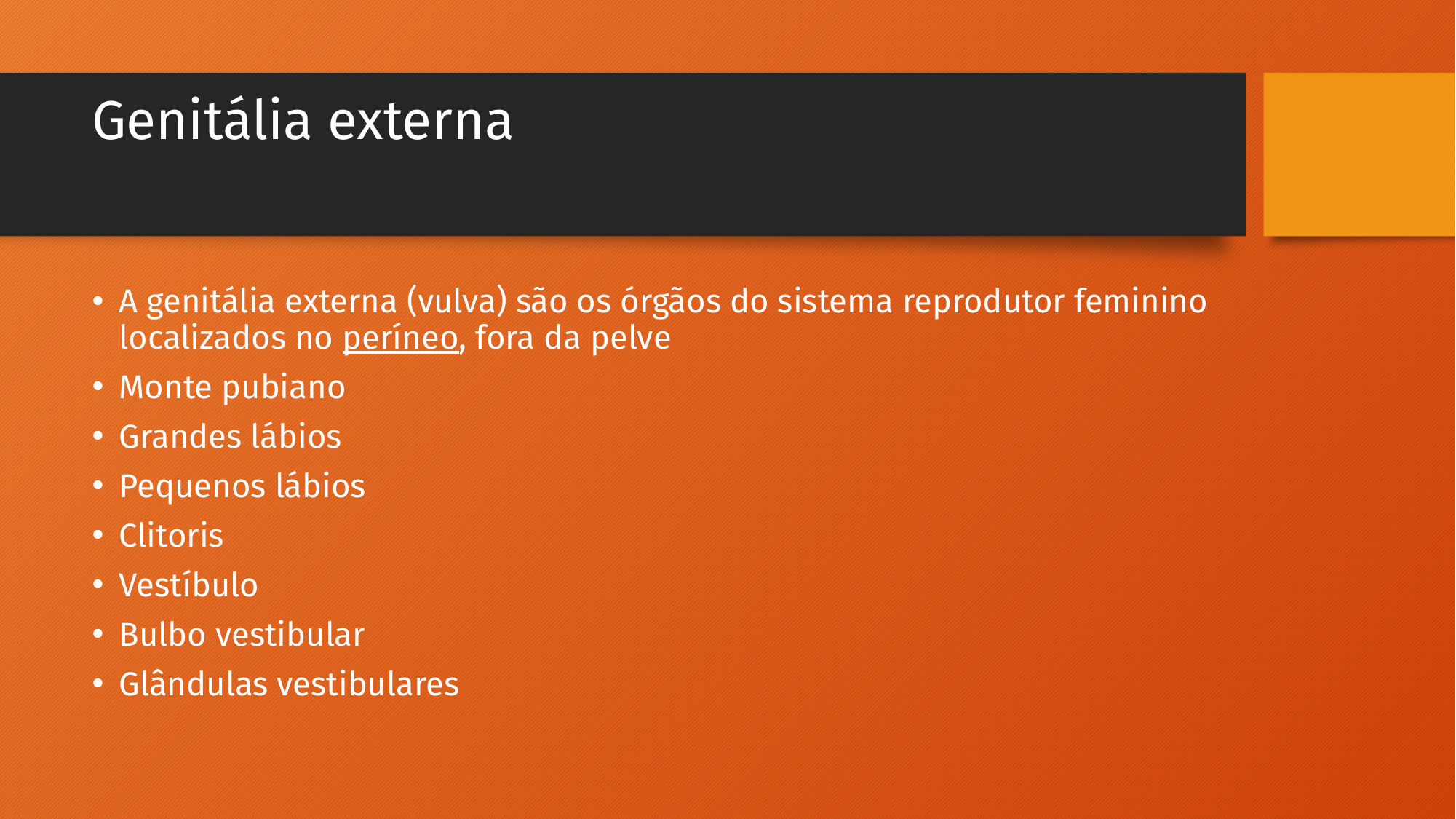

# Genitália externa
A genitália externa (vulva) são os órgãos do sistema reprodutor feminino localizados no períneo, fora da pelve
Monte pubiano
Grandes lábios
Pequenos lábios
Clitoris
Vestíbulo
Bulbo vestibular
Glândulas vestibulares